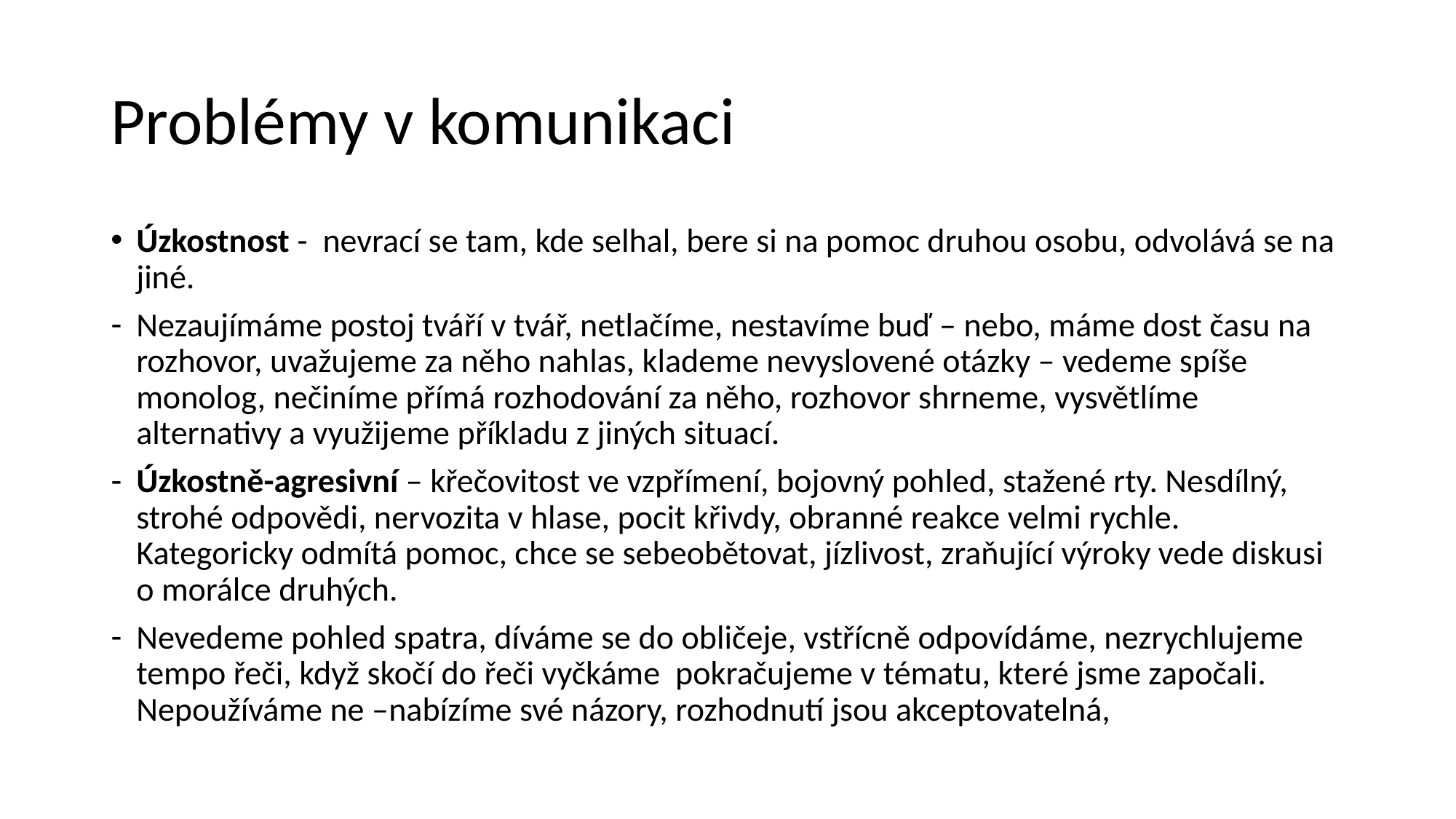

# Problémy v komunikaci
Úzkostnost -  nevrací se tam, kde selhal, bere si na pomoc druhou osobu, odvolává se na jiné.
Nezaujímáme postoj tváří v tvář, netlačíme, nestavíme buď – nebo, máme dost času na rozhovor, uvažujeme za něho nahlas, klademe nevyslovené otázky – vedeme spíše monolog, nečiníme přímá rozhodování za něho, rozhovor shrneme, vysvětlíme alternativy a využijeme příkladu z jiných situací.
Úzkostně-agresivní – křečovitost ve vzpřímení, bojovný pohled, stažené rty. Nesdílný, strohé odpovědi, nervozita v hlase, pocit křivdy, obranné reakce velmi rychle. Kategoricky odmítá pomoc, chce se sebeobětovat, jízlivost, zraňující výroky vede diskusi o morálce druhých.
Nevedeme pohled spatra, díváme se do obličeje, vstřícně odpovídáme, nezrychlujeme tempo řeči, když skočí do řeči vyčkáme  pokračujeme v tématu, které jsme započali. Nepoužíváme ne –nabízíme své názory, rozhodnutí jsou akceptovatelná,